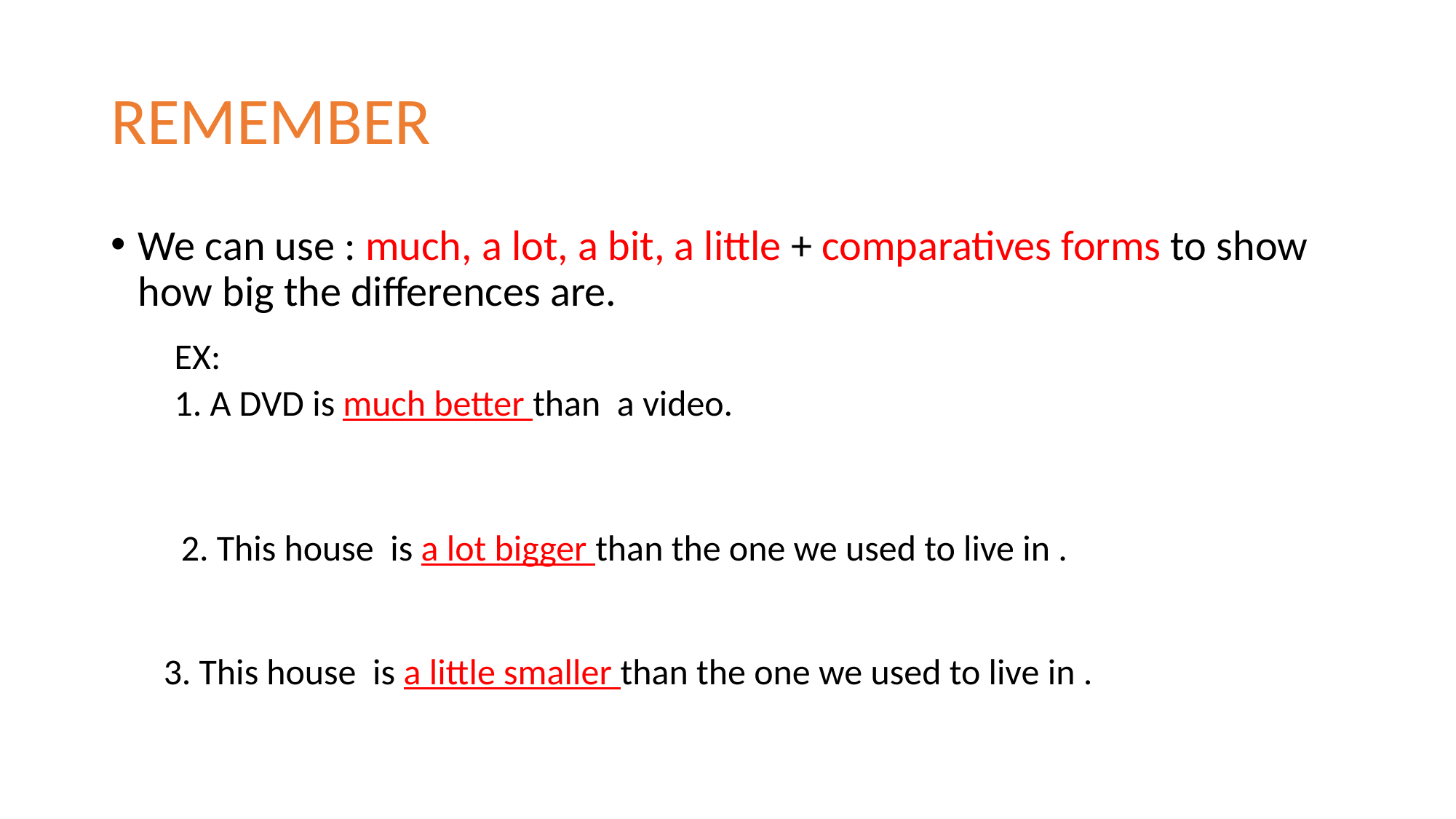

# REMEMBER
We can use : much, a lot, a bit, a little + comparatives forms to show how big the differences are.
EX:
1. A DVD is much better than  a video.

2. This house  is a lot bigger than the one we used to live in .

3. This house  is a little smaller than the one we used to live in .